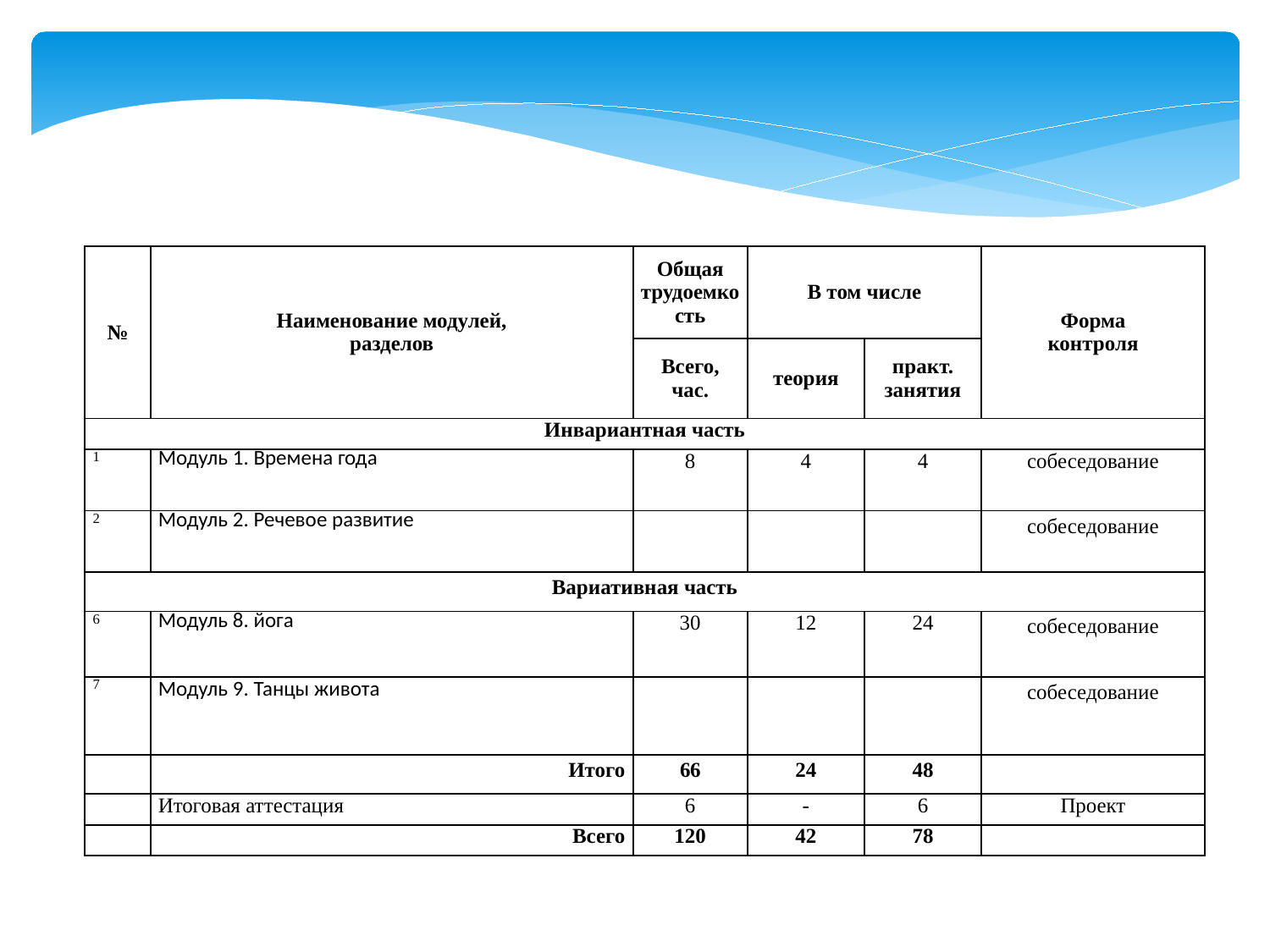

| № | Наименование модулей, разделов | Общая трудоемкость | В том числе |  | Форма контроля |
| --- | --- | --- | --- | --- | --- |
|  |  | Всего, час. | теория | практ. занятия |  |
| Инвариантная часть |  |  |  |  |  |
| 1 | Модуль 1. Времена года | 8 | 4 | 4 | собеседование |
| 2 | Модуль 2. Речевое развитие |  |  |  | собеседование |
| Вариативная часть |  |  |  |  |  |
| 6 | Модуль 8. йога | 30 | 12 | 24 | собеседование |
| 7 | Модуль 9. Танцы живота |  |  |  | собеседование |
|  | Итого | 66 | 24 | 48 |  |
|  | Итоговая аттестация | 6 | - | 6 | Проект |
|  | Всего | 120 | 42 | 78 |  |